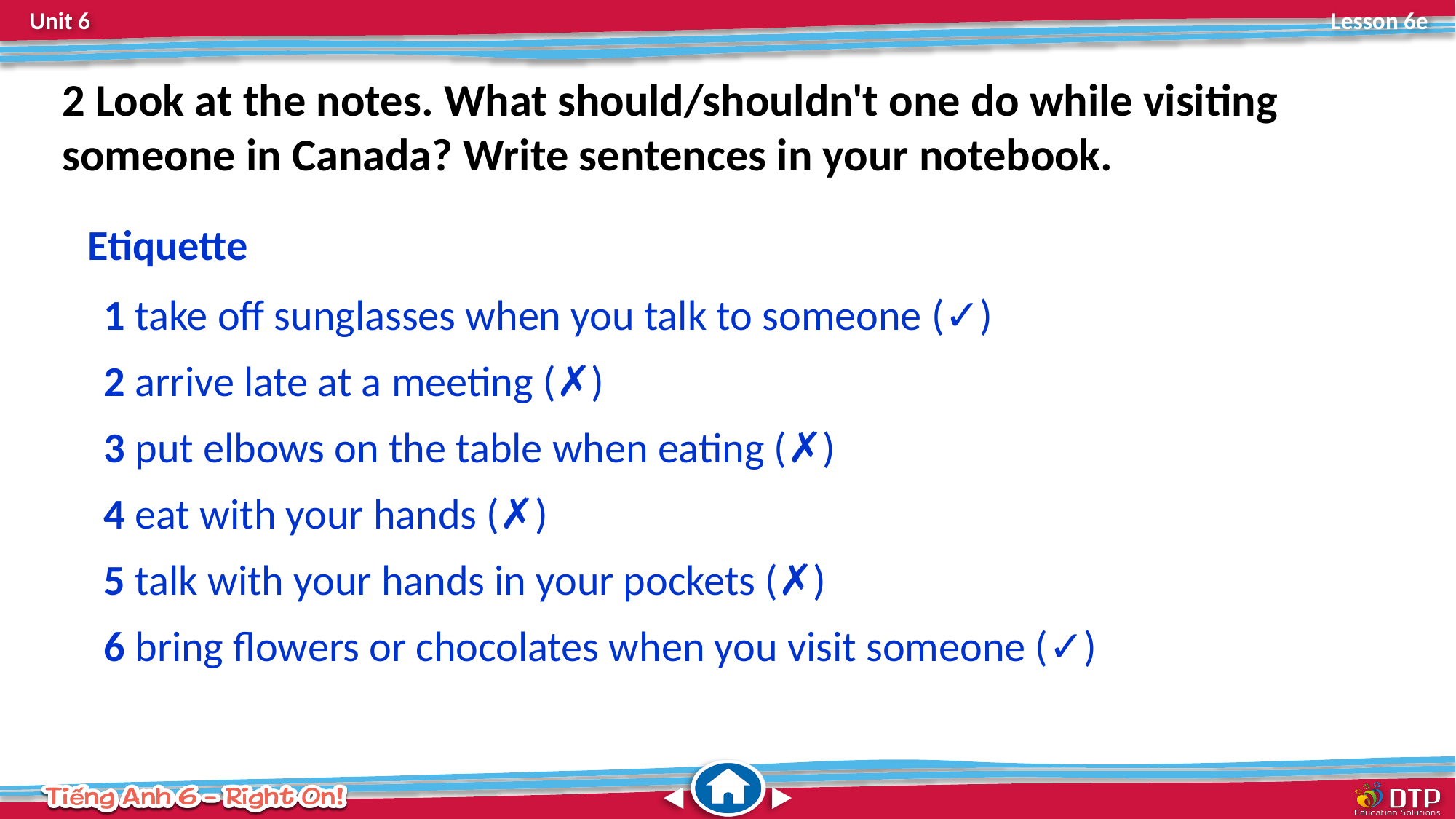

2 Look at the notes. What should/shouldn't one do while visiting someone in Canada? Write sentences in your notebook.
Etiquette
1 take off sunglasses when you talk to someone (✓)
2 arrive late at a meeting (✗)
3 put elbows on the table when eating (✗)
4 eat with your hands (✗)
5 talk with your hands in your pockets (✗)
6 bring flowers or chocolates when you visit someone (✓)